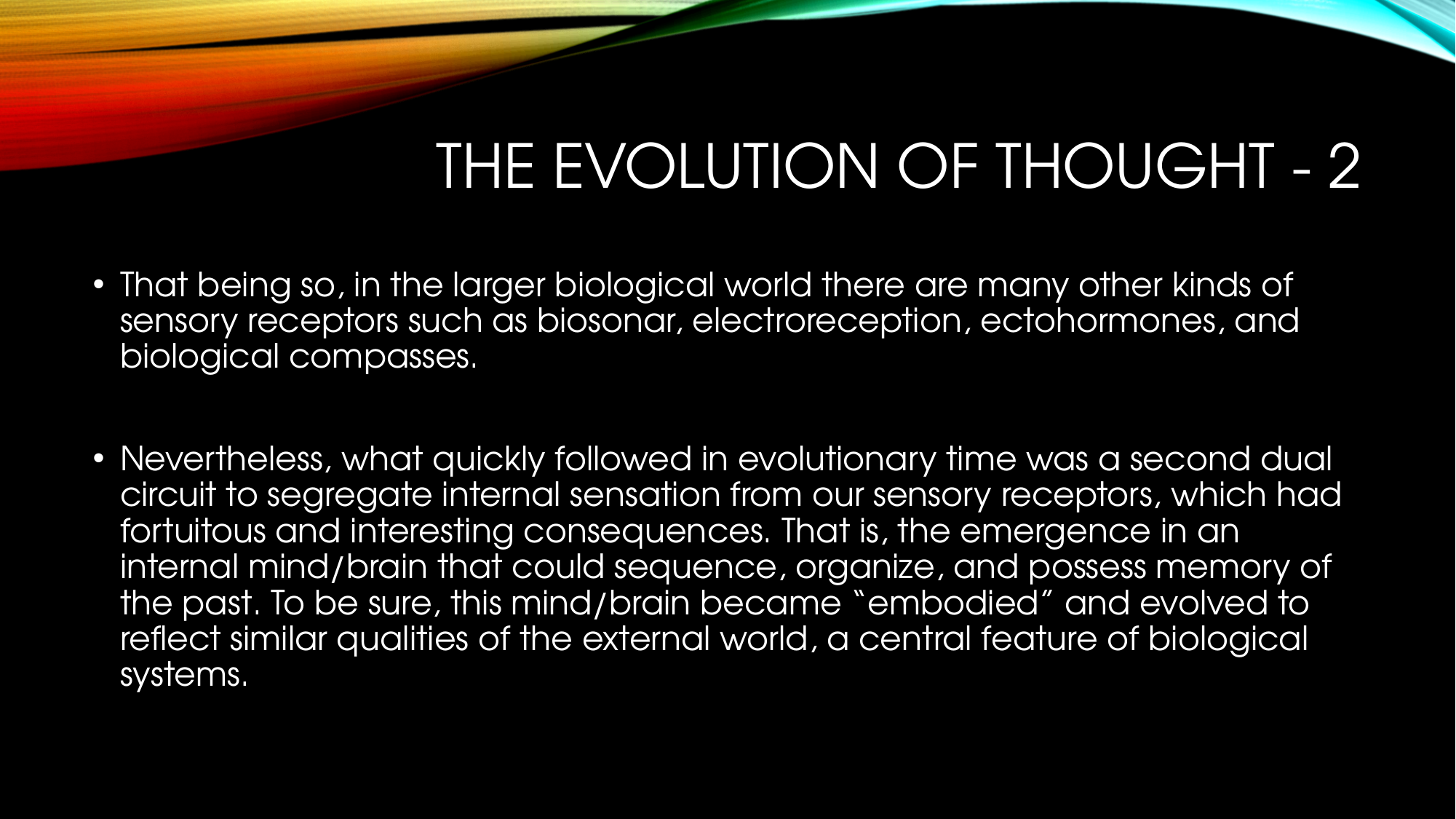

# The evolution of thought - 2
That being so, in the larger biological world there are many other kinds of sensory receptors such as biosonar, electroreception, ectohormones, and biological compasses.

Nevertheless, what quickly followed in evolutionary time was a second dual circuit to segregate internal sensation from our sensory receptors, which had fortuitous and interesting consequences. That is, the emergence in an internal mind/brain that could sequence, organize, and possess memory of the past. To be sure, this mind/brain became “embodied” and evolved to reflect similar qualities of the external world, a central feature of biological systems.